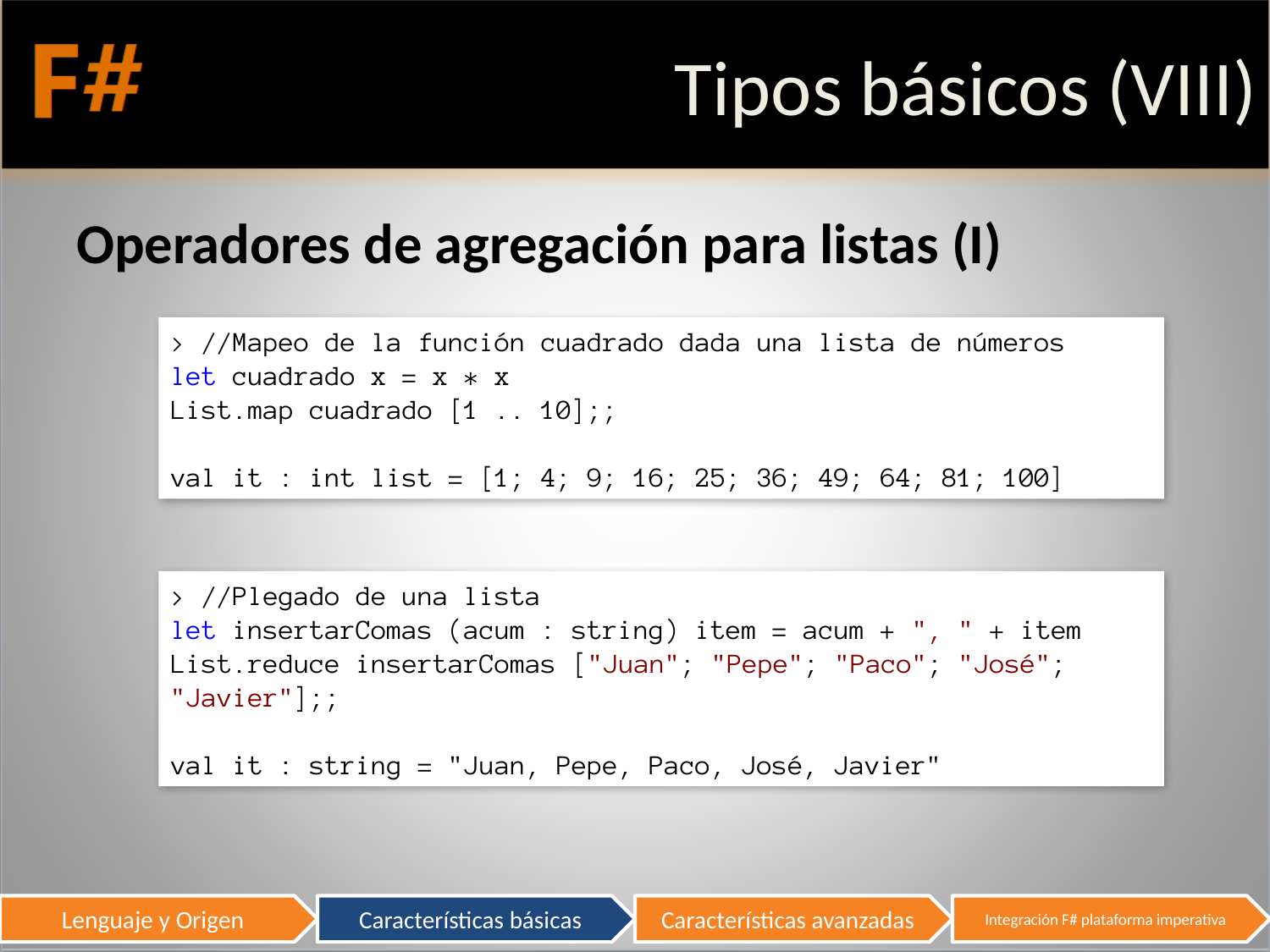

# Tipos básicos (VIII)
Operadores de agregación para listas (I)
> //Mapeo de la función cuadrado dada una lista de números
let cuadrado x = x * x
List.map cuadrado [1 .. 10];;
val it : int list = [1; 4; 9; 16; 25; 36; 49; 64; 81; 100]
> //Plegado de una lista
let insertarComas (acum : string) item = acum + ", " + item
List.reduce insertarComas ["Juan"; "Pepe"; "Paco"; "José"; "Javier"];;
val it : string = "Juan, Pepe, Paco, José, Javier"
24
Lenguaje y Origen
Características básicas
Características avanzadas
Integración F# plataforma imperativa